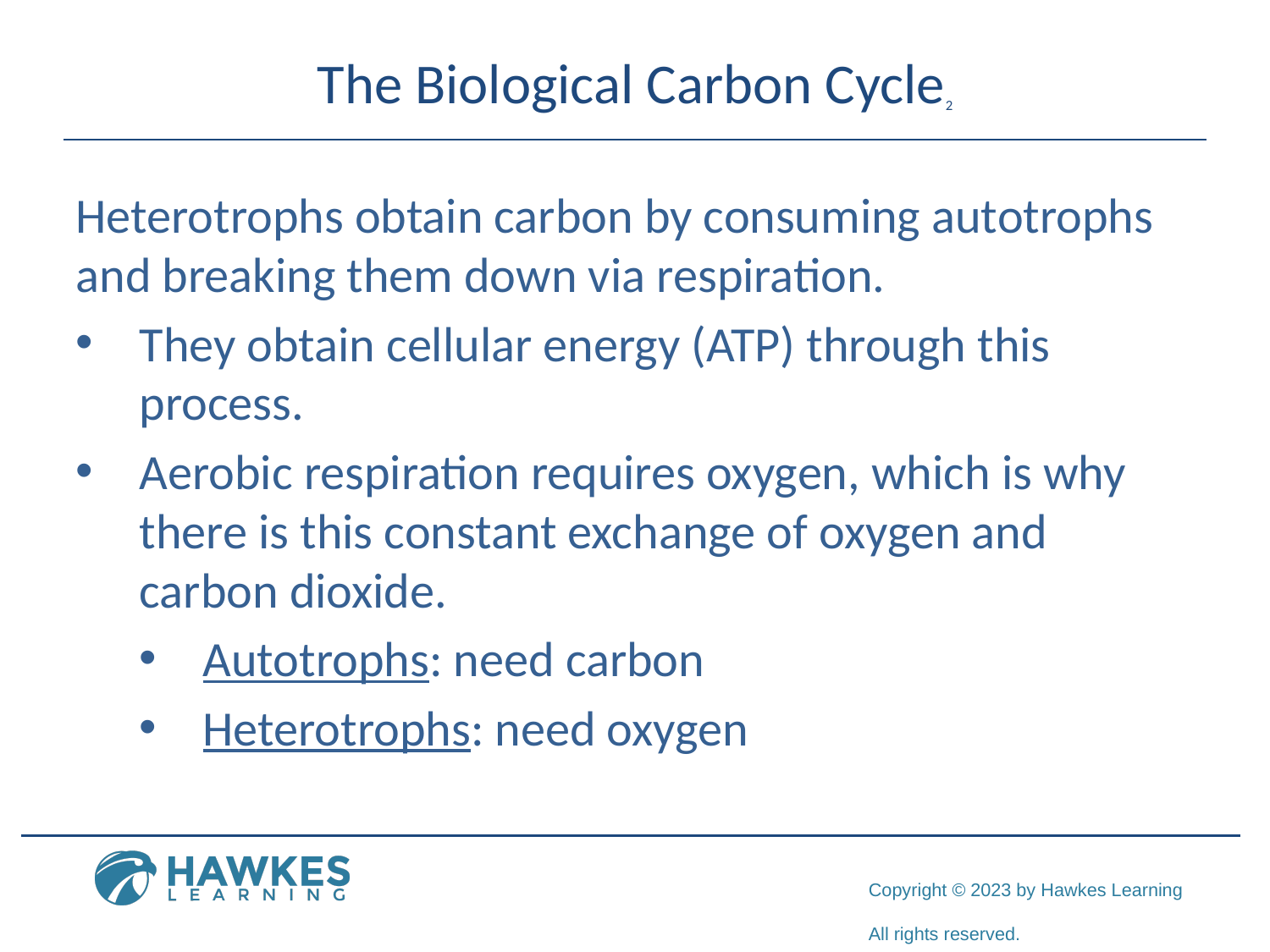

# The Biological Carbon Cycle2
Heterotrophs obtain carbon by consuming autotrophs and breaking them down via respiration.
They obtain cellular energy (ATP) through this process.
Aerobic respiration requires oxygen, which is why there is this constant exchange of oxygen and carbon dioxide.
Autotrophs: need carbon
Heterotrophs: need oxygen